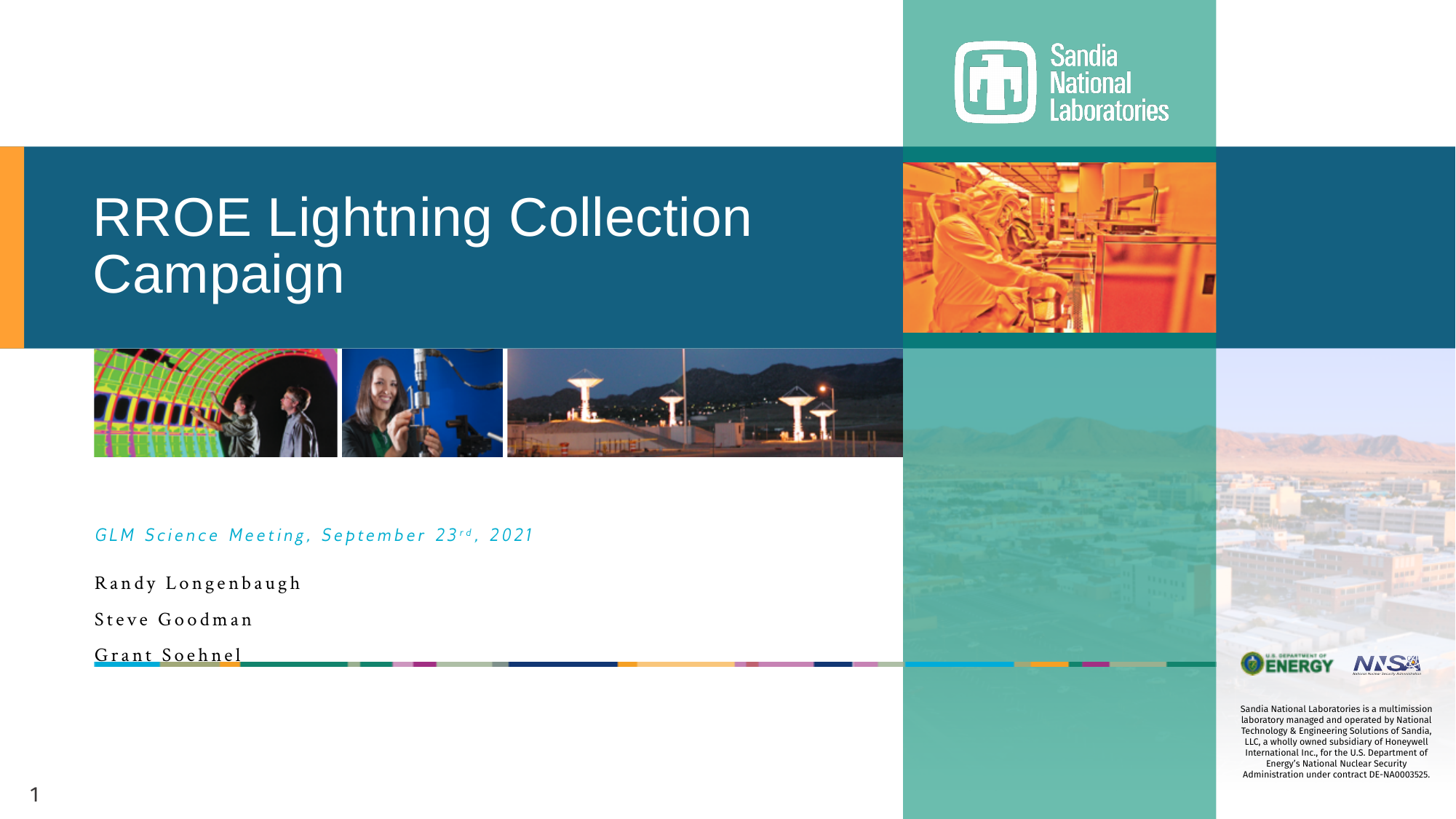

# RROE Lightning Collection Campaign
GLM Science Meeting, September 23rd, 2021
Randy Longenbaugh
Steve Goodman
Grant Soehnel
1